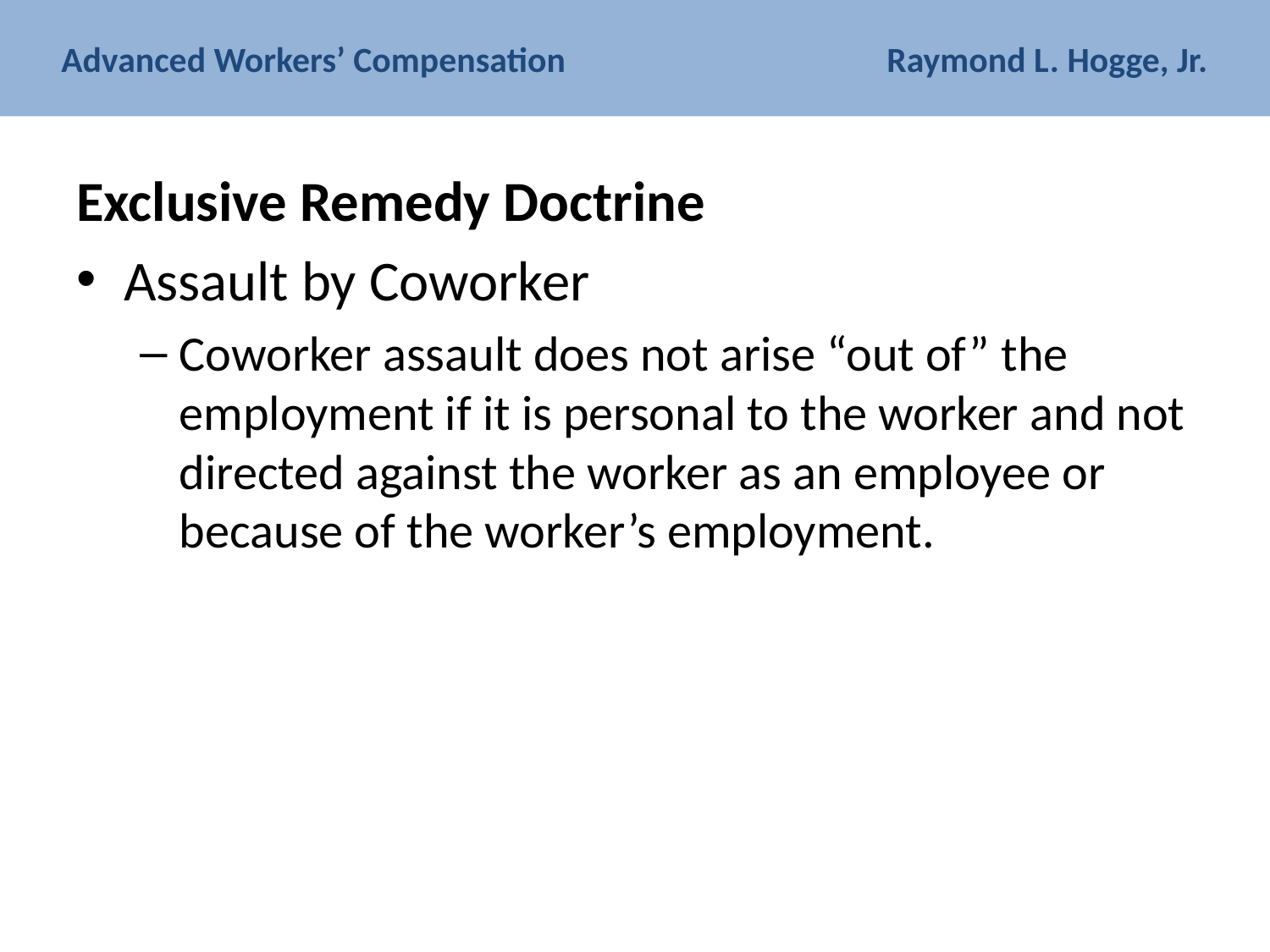

# Advanced Workers’ Compensation                                        Raymond L. Hogge, Jr.
Exclusive Remedy Doctrine
Assault by Coworker
Coworker assault does not arise “out of” the employment if it is personal to the worker and not directed against the worker as an employee or because of the worker’s employment.